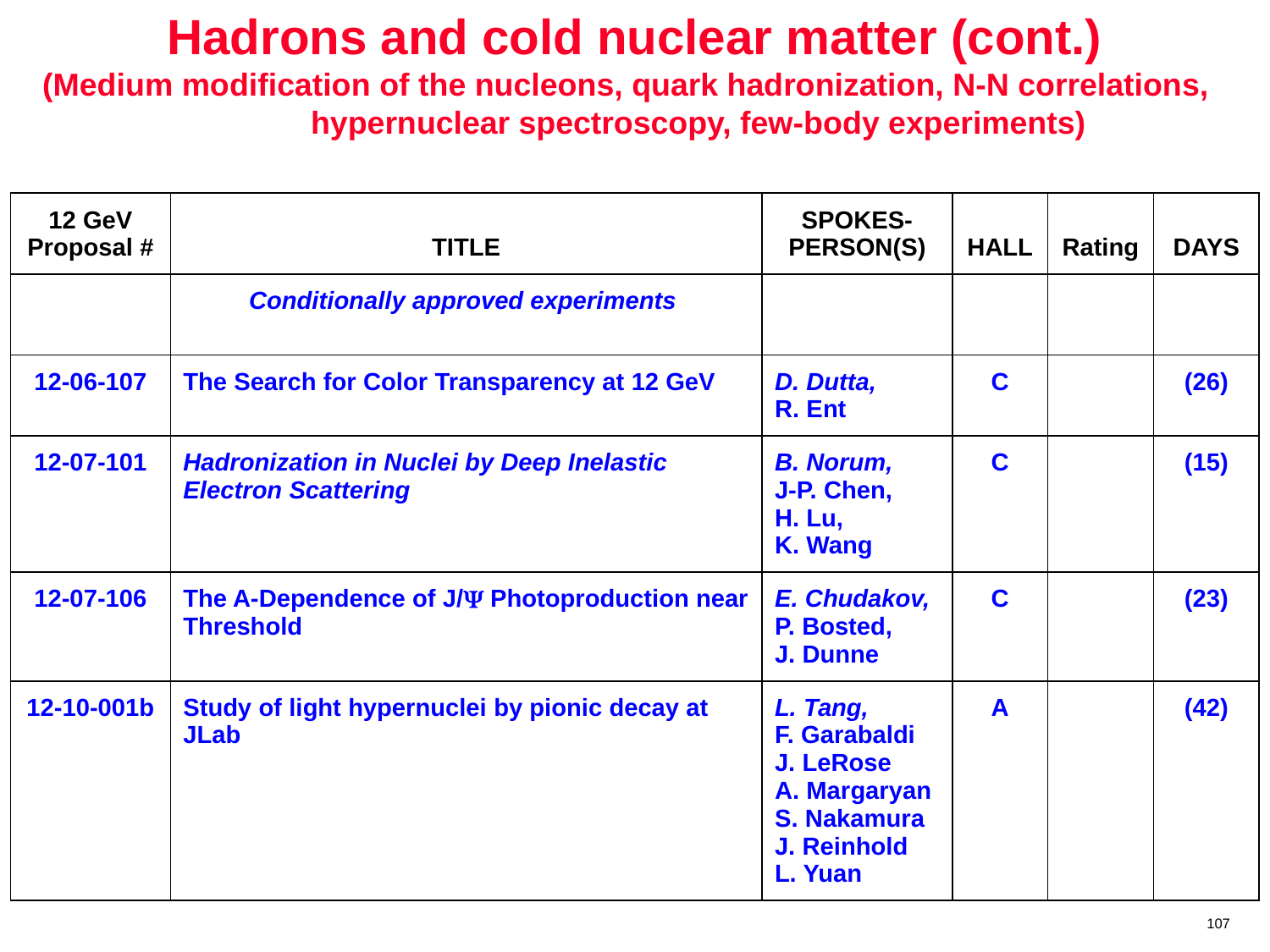

# Hadrons and cold nuclear matter (cont.) (Medium modification of the nucleons, quark hadronization, N-N correlations, hypernuclear spectroscopy, few-body experiments)
| 12 GeV Proposal # | TITLE | SPOKES-PERSON(S) | HALL | Rating | DAYS |
| --- | --- | --- | --- | --- | --- |
|  | Conditionally approved experiments |  |  |  |  |
| 12-06-107 | The Search for Color Transparency at 12 GeV | D. Dutta, R. Ent | C |  | (26) |
| 12-07-101 | Hadronization in Nuclei by Deep Inelastic Electron Scattering | B. Norum, J-P. Chen, H. Lu, K. Wang | C |  | (15) |
| 12-07-106 | The A-Dependence of J/Ψ Photoproduction near Threshold | E. Chudakov, P. Bosted, J. Dunne | C |  | (23) |
| 12-10-001b | Study of light hypernuclei by pionic decay at JLab | L. Tang, F. Garabaldi J. LeRose A. Margaryan S. Nakamura J. Reinhold L. Yuan | A |  | (42) |